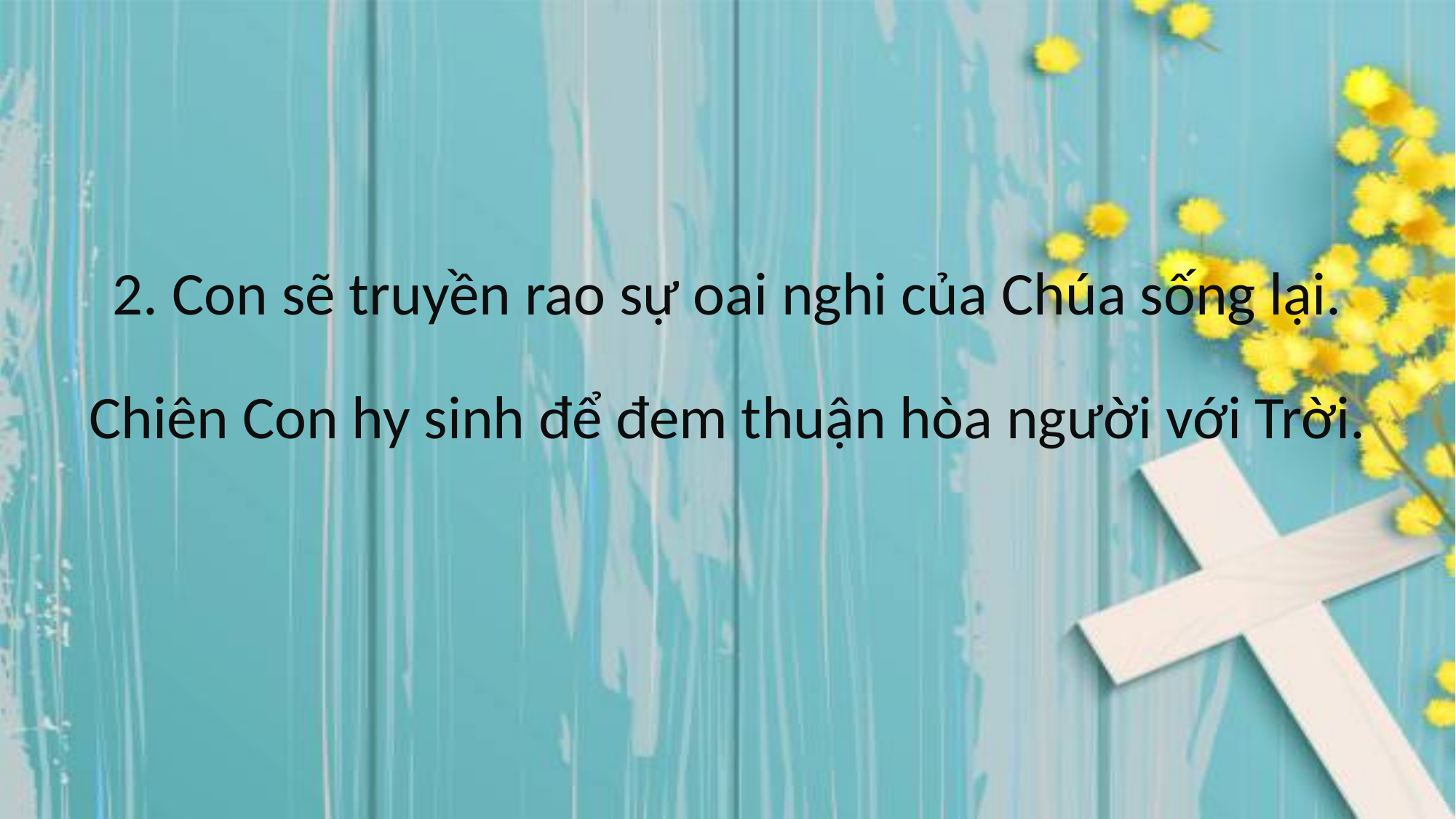

2. Con sẽ truyền rao sự oai nghi của Chúa sống lại.
Chiên Con hy sinh để đem thuận hòa người với Trời.